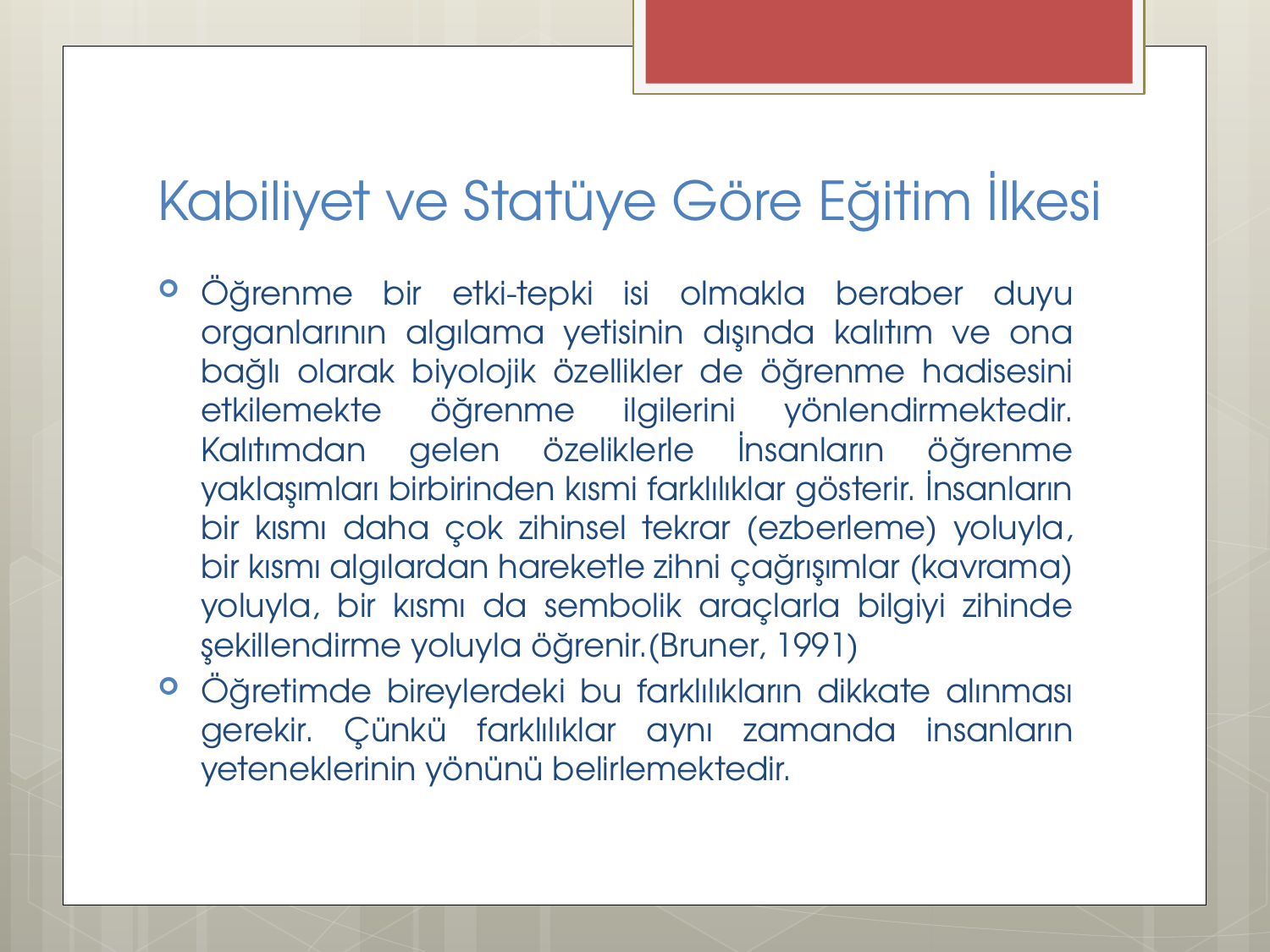

# Kabiliyet ve Statüye Göre Eğitim İlkesi
Öğrenme bir etki-tepki isi olmakla beraber duyu organlarının algılama yetisinin dışında kalıtım ve ona bağlı olarak biyolojik özellikler de öğrenme hadisesini etkilemekte öğrenme ilgilerini yönlendirmektedir. Kalıtımdan gelen özeliklerle İnsanların öğrenme yaklaşımları birbirinden kısmi farklılıklar gösterir. İnsanların bir kısmı daha çok zihinsel tekrar (ezberleme) yoluyla, bir kısmı algılardan hareketle zihni çağrışımlar (kavrama) yoluyla, bir kısmı da sembolik araçlarla bilgiyi zihinde şekillendirme yoluyla öğrenir.(Bruner, 1991)
Öğretimde bireylerdeki bu farklılıkların dikkate alınması gerekir. Çünkü farklılıklar aynı zamanda insanların yeteneklerinin yönünü belirlemektedir.